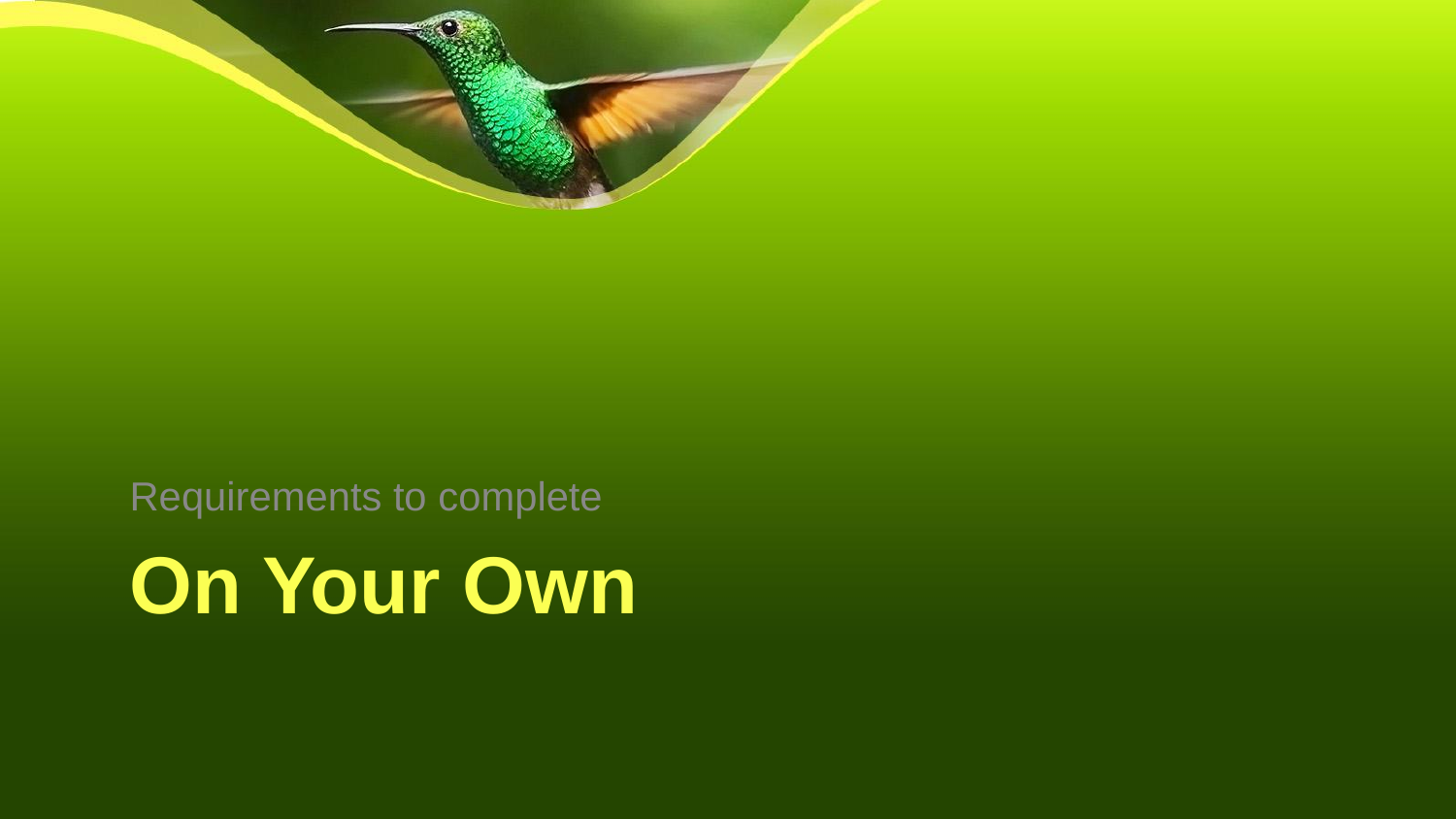

Requirements to complete
# On Your Own